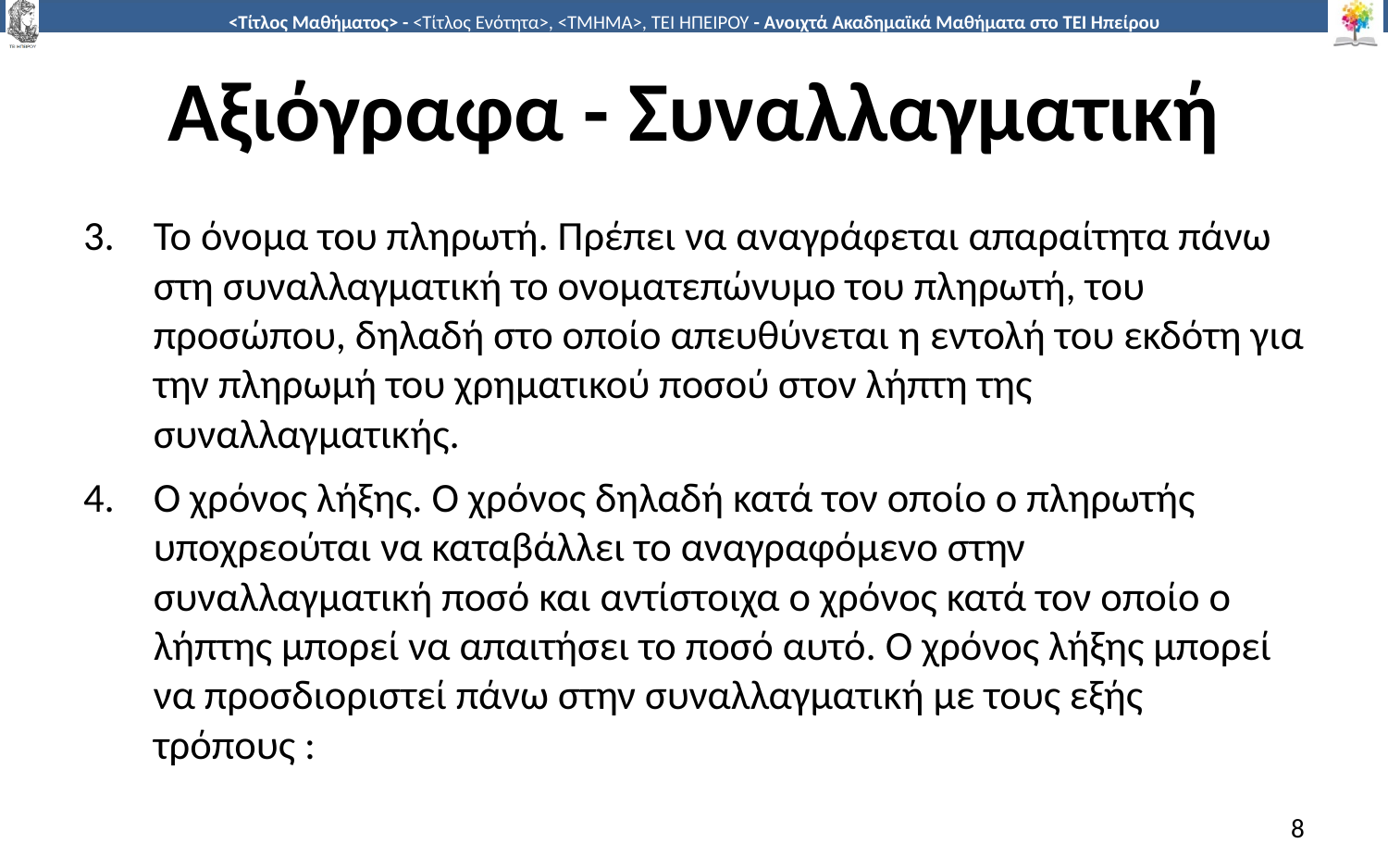

# Αξιόγραφα - Συναλλαγματική
Το όνομα του πληρωτή. Πρέπει να αναγράφεται απαραίτητα πάνω στη συναλλαγματική το ονοματεπώνυμο του πληρωτή, του προσώπου, δηλαδή στο οποίο απευθύνεται η εντολή του εκδότη για την πληρωμή του χρηματικού ποσού στον λήπτη της συναλλαγματικής.
Ο χρόνος λήξης. Ο χρόνος δηλαδή κατά τον οποίο ο πληρωτής υποχρεούται να καταβάλλει το αναγραφόμενο στην συναλλαγματική ποσό και αντίστοιχα ο χρόνος κατά τον οποίο ο λήπτης μπορεί να απαιτήσει το ποσό αυτό. Ο χρόνος λήξης μπορεί να προσδιοριστεί πάνω στην συναλλαγματική με τους εξής τρόπους :

8